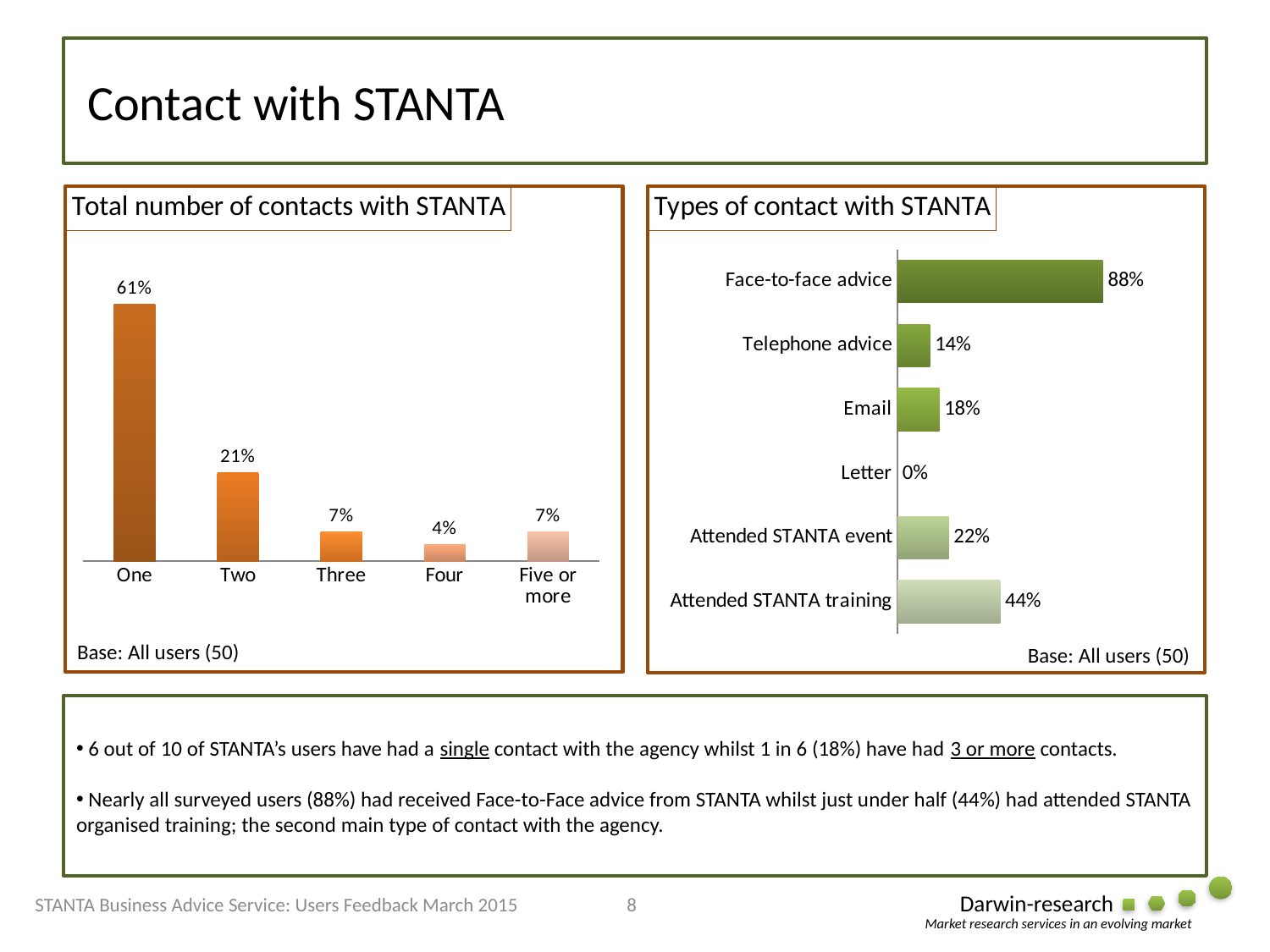

# Contact with STANTA

### Chart: Total number of contacts with STANTA

| Category | One |
|---|---|
| One | 0.6100000000000001 |
| Two | 0.21000000000000002 |
| Three | 0.07000000000000002 |
| Four | 0.04000000000000001 |
| Five or more | 0.07000000000000002 |

### Chart: Types of contact with STANTA

| Category | Series 1 |
|---|---|
| Face-to-face advice | 0.88 |
| Telephone advice | 0.14 |
| Email | 0.18000000000000002 |
| Letter | 0.0 |
| Attended STANTA event | 0.22 |
| Attended STANTA training | 0.44 |
Base: All users (50)
Base: All users (50)
 6 out of 10 of STANTA’s users have had a single contact with the agency whilst 1 in 6 (18%) have had 3 or more contacts.

 Nearly all surveyed users (88%) had received Face-to-Face advice from STANTA whilst just under half (44%) had attended STANTA organised training; the second main type of contact with the agency.
STANTA Business Advice Service: Users Feedback March 2015
8